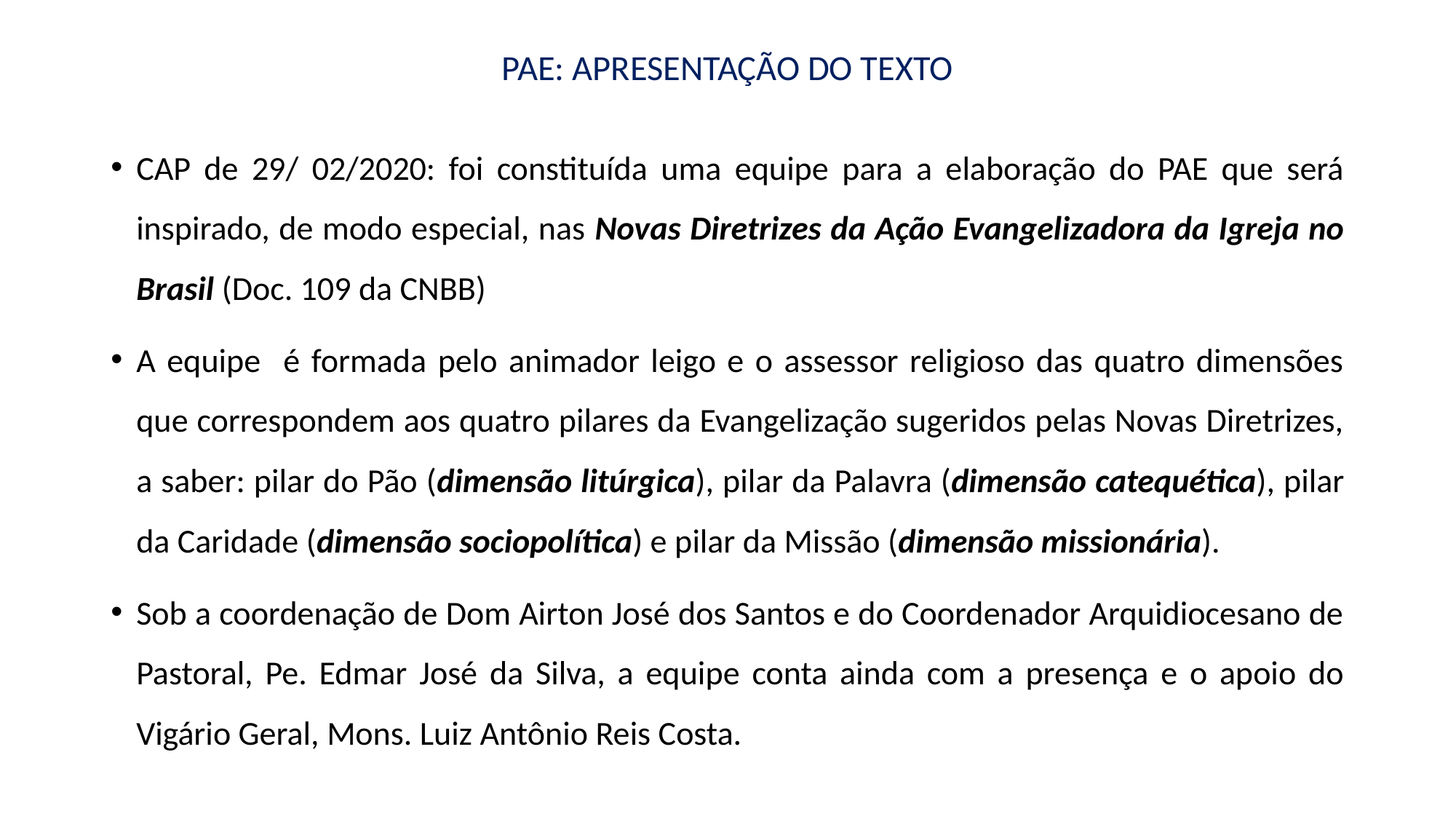

# PAE: APRESENTAÇÃO DO TEXTO
CAP de 29/ 02/2020: foi constituída uma equipe para a elaboração do PAE que será inspirado, de modo especial, nas Novas Diretrizes da Ação Evangelizadora da Igreja no Brasil (Doc. 109 da CNBB)
A equipe  é formada pelo animador leigo e o assessor religioso das quatro dimensões que correspondem aos quatro pilares da Evangelização sugeridos pelas Novas Diretrizes, a saber: pilar do Pão (dimensão litúrgica), pilar da Palavra (dimensão catequética), pilar da Caridade (dimensão sociopolítica) e pilar da Missão (dimensão missionária).
Sob a coordenação de Dom Airton José dos Santos e do Coordenador Arquidiocesano de Pastoral, Pe. Edmar José da Silva, a equipe conta ainda com a presença e o apoio do Vigário Geral, Mons. Luiz Antônio Reis Costa.